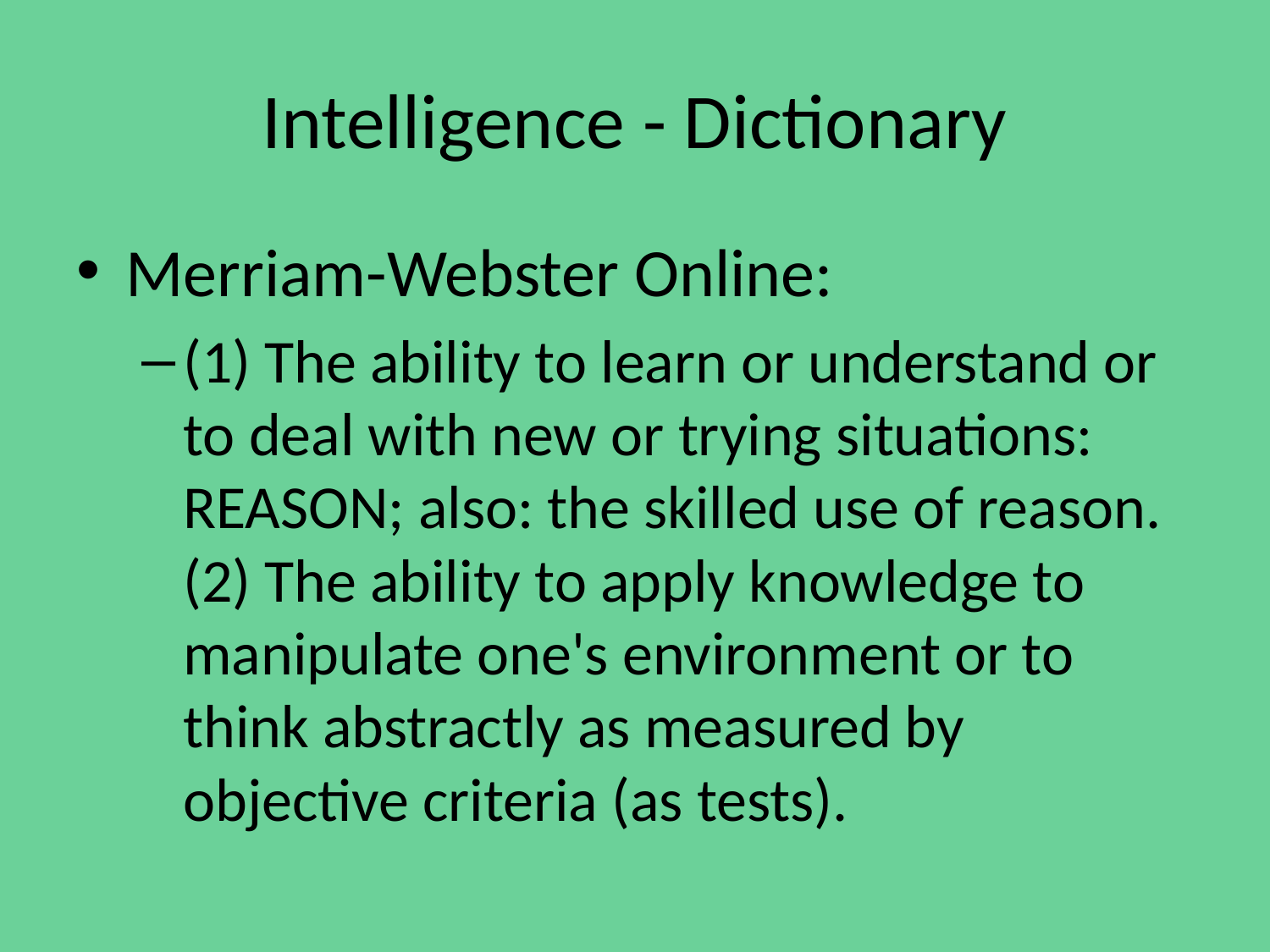

# Intelligence - Dictionary
Merriam-Webster Online:
(1) The ability to learn or understand or to deal with new or trying situations: REASON; also: the skilled use of reason. (2) The ability to apply knowledge to manipulate one's environment or to think abstractly as measured by objective criteria (as tests).